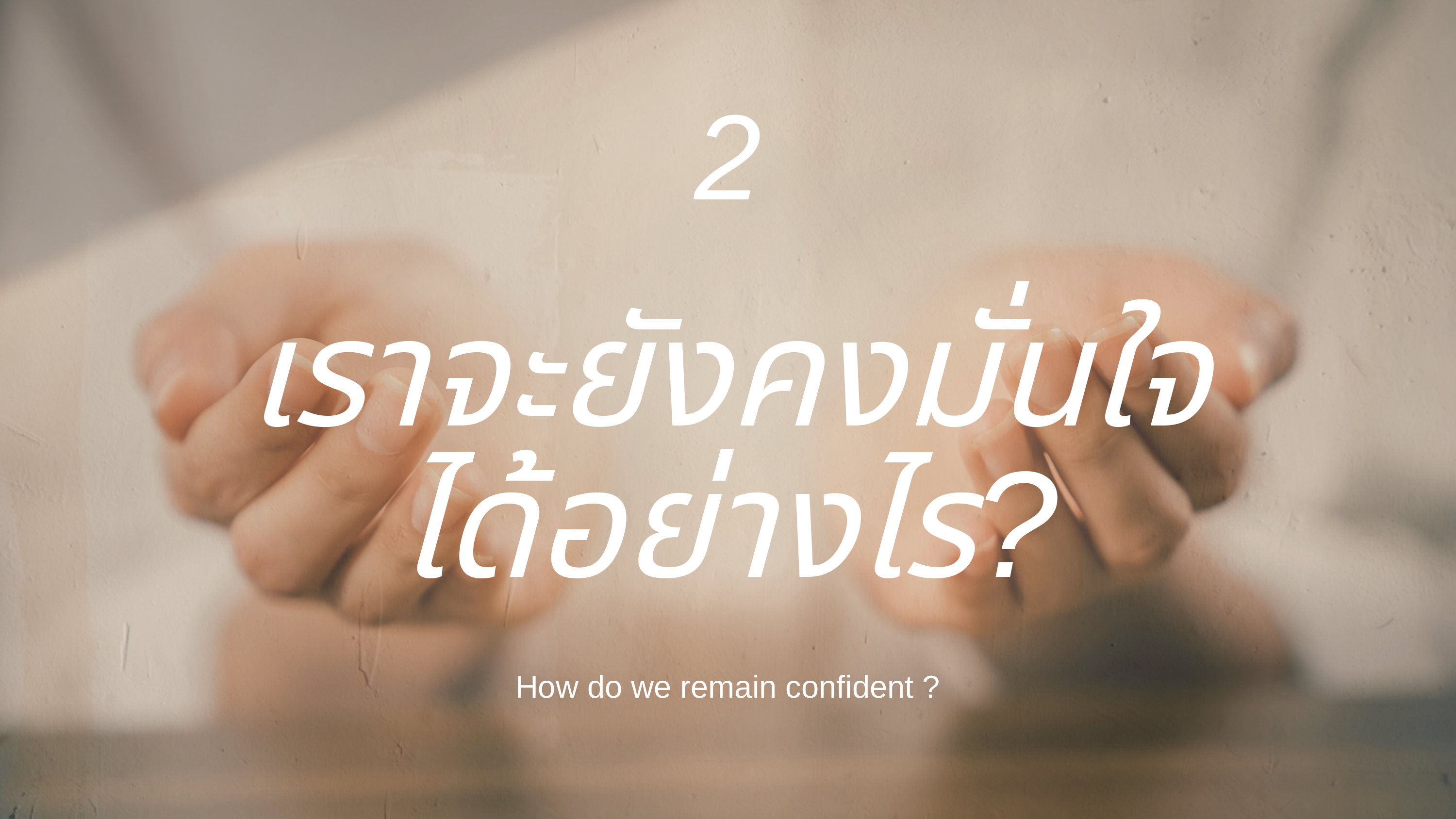

2
เราจะยังคงมั่นใจ
ได้อย่างไร?
How do we remain confident ?